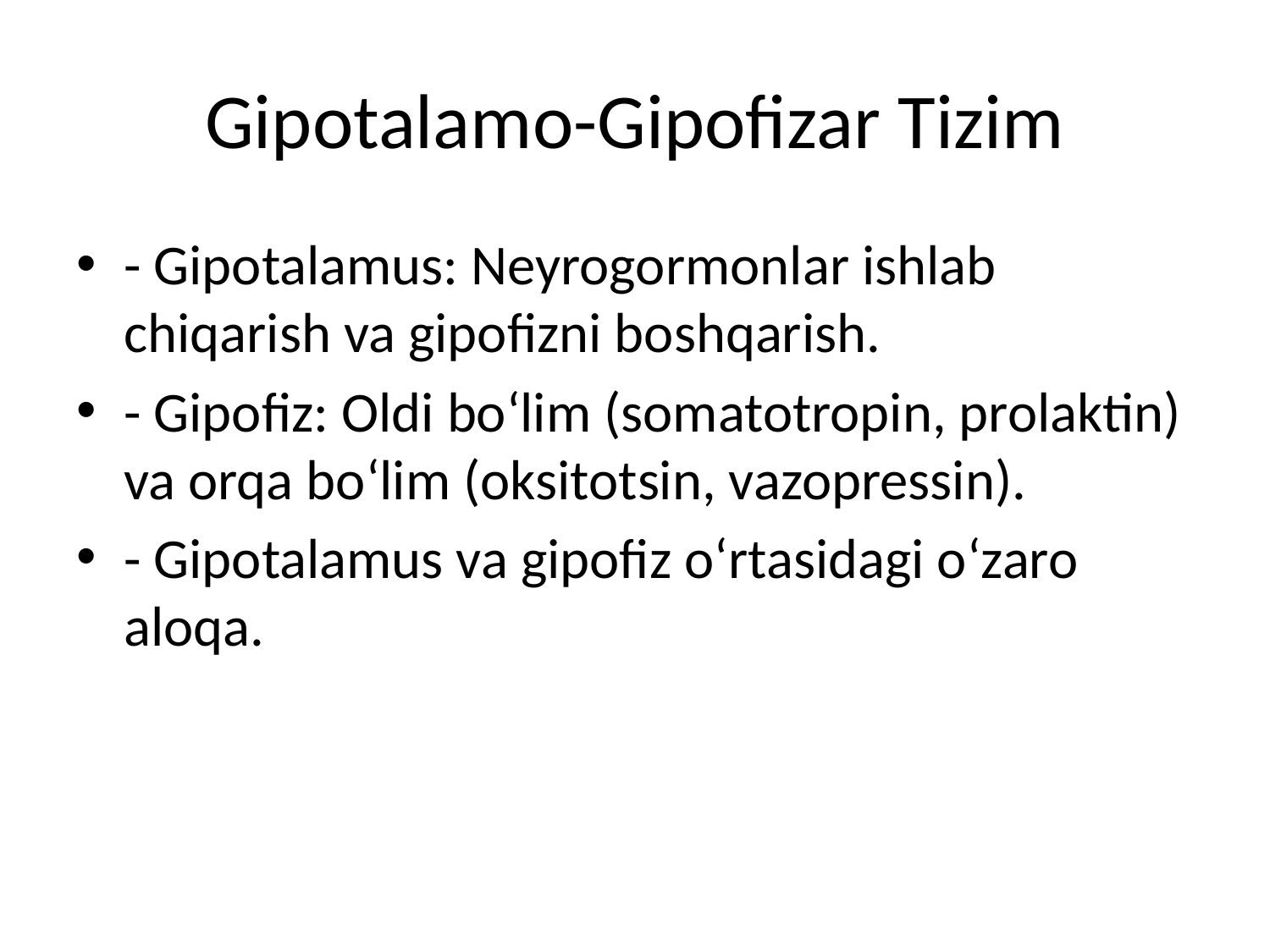

# Gipotalamo-Gipofizar Tizim
- Gipotalamus: Neyrogormonlar ishlab chiqarish va gipofizni boshqarish.
- Gipofiz: Oldi bo‘lim (somatotropin, prolaktin) va orqa bo‘lim (oksitotsin, vazopressin).
- Gipotalamus va gipofiz o‘rtasidagi o‘zaro aloqa.